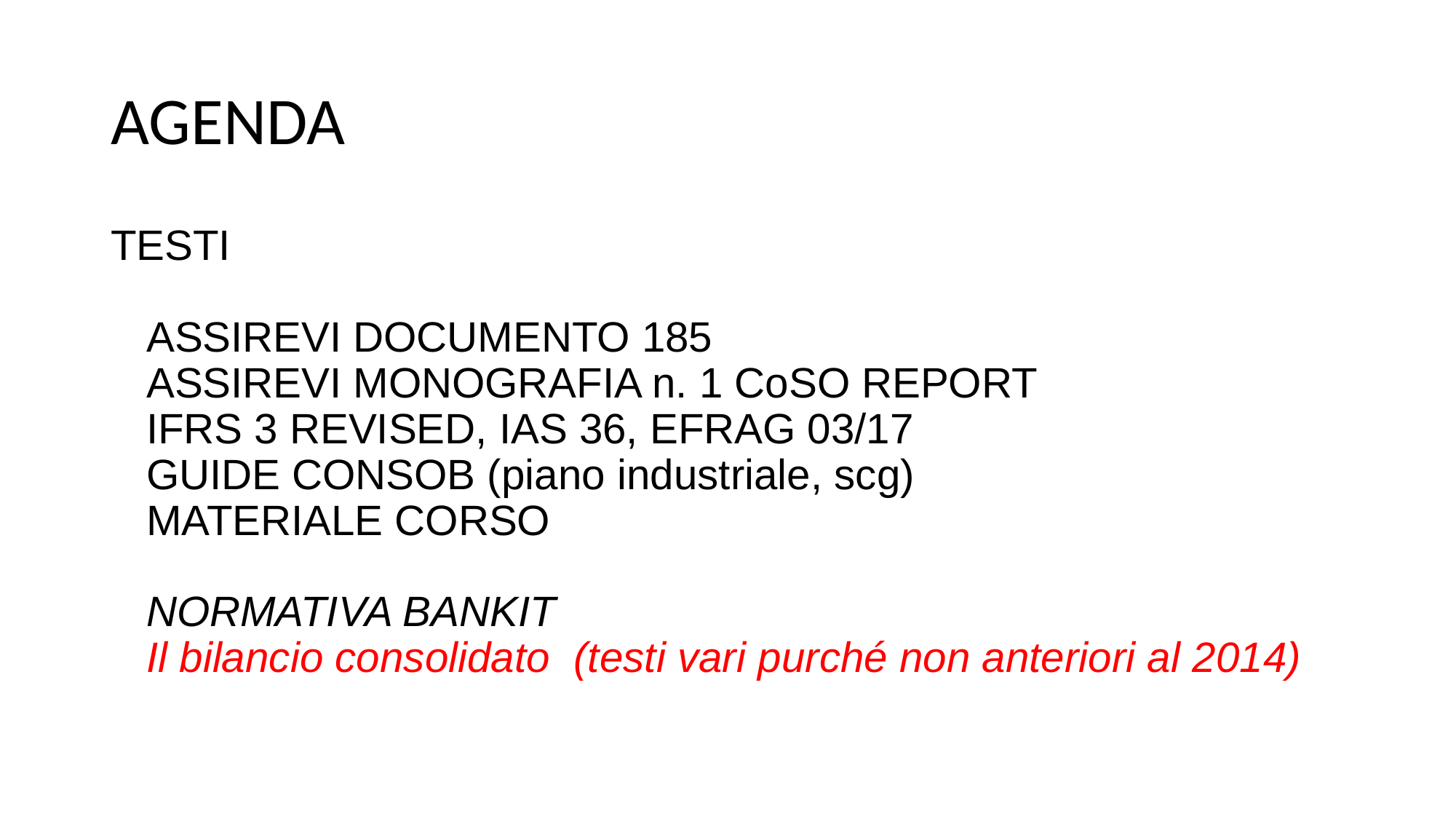

# AGENDA
TESTI

   ASSIREVI DOCUMENTO 185
   ASSIREVI MONOGRAFIA n. 1 CoSO REPORT
   IFRS 3 REVISED, IAS 36, EFRAG 03/17
   GUIDE CONSOB (piano industriale, scg)
   MATERIALE CORSO

   NORMATIVA BANKIT
   Il bilancio consolidato  (testi vari purché non anteriori al 2014)